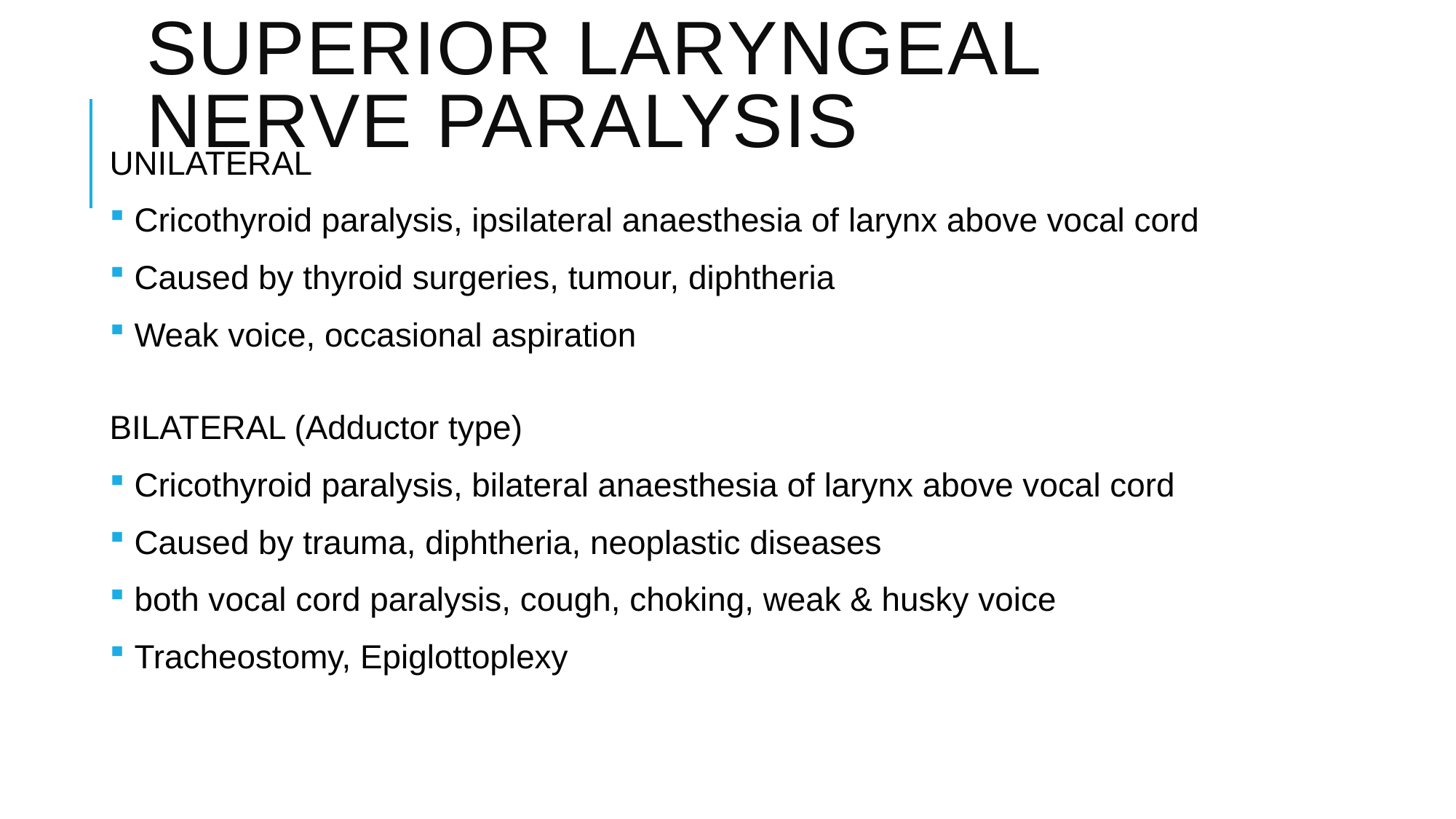

# SUPERIOR LARYNGEAL NERVE PARALYSIS
UNILATERAL
 Cricothyroid paralysis, ipsilateral anaesthesia of larynx above vocal cord
 Caused by thyroid surgeries, tumour, diphtheria
 Weak voice, occasional aspiration
BILATERAL (Adductor type)
 Cricothyroid paralysis, bilateral anaesthesia of larynx above vocal cord
 Caused by trauma, diphtheria, neoplastic diseases
 both vocal cord paralysis, cough, choking, weak & husky voice
 Tracheostomy, Epiglottoplexy